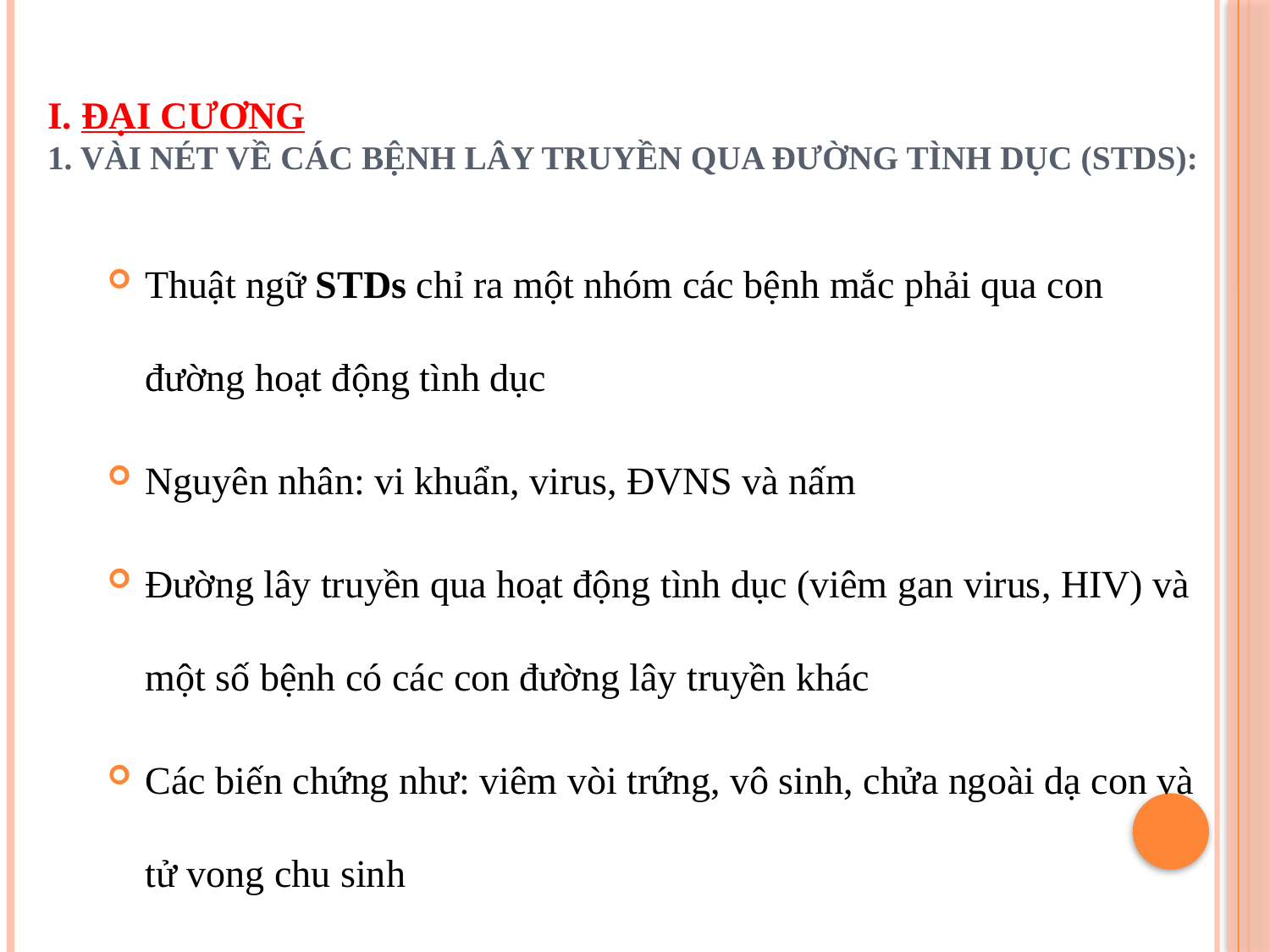

# I. ĐẠI CƯƠNG 1. VÀI NÉT VỀ CÁC BỆNH LÂY TRUYỀN QUA ĐƯỜNG TÌNH DỤC (STDs):
Thuật ngữ STDs chỉ ra một nhóm các bệnh mắc phải qua con đường hoạt động tình dục
Nguyên nhân: vi khuẩn, virus, ĐVNS và nấm
Đường lây truyền qua hoạt động tình dục (viêm gan virus, HIV) và một số bệnh có các con đường lây truyền khác
Các biến chứng như: viêm vòi trứng, vô sinh, chửa ngoài dạ con và tử vong chu sinh